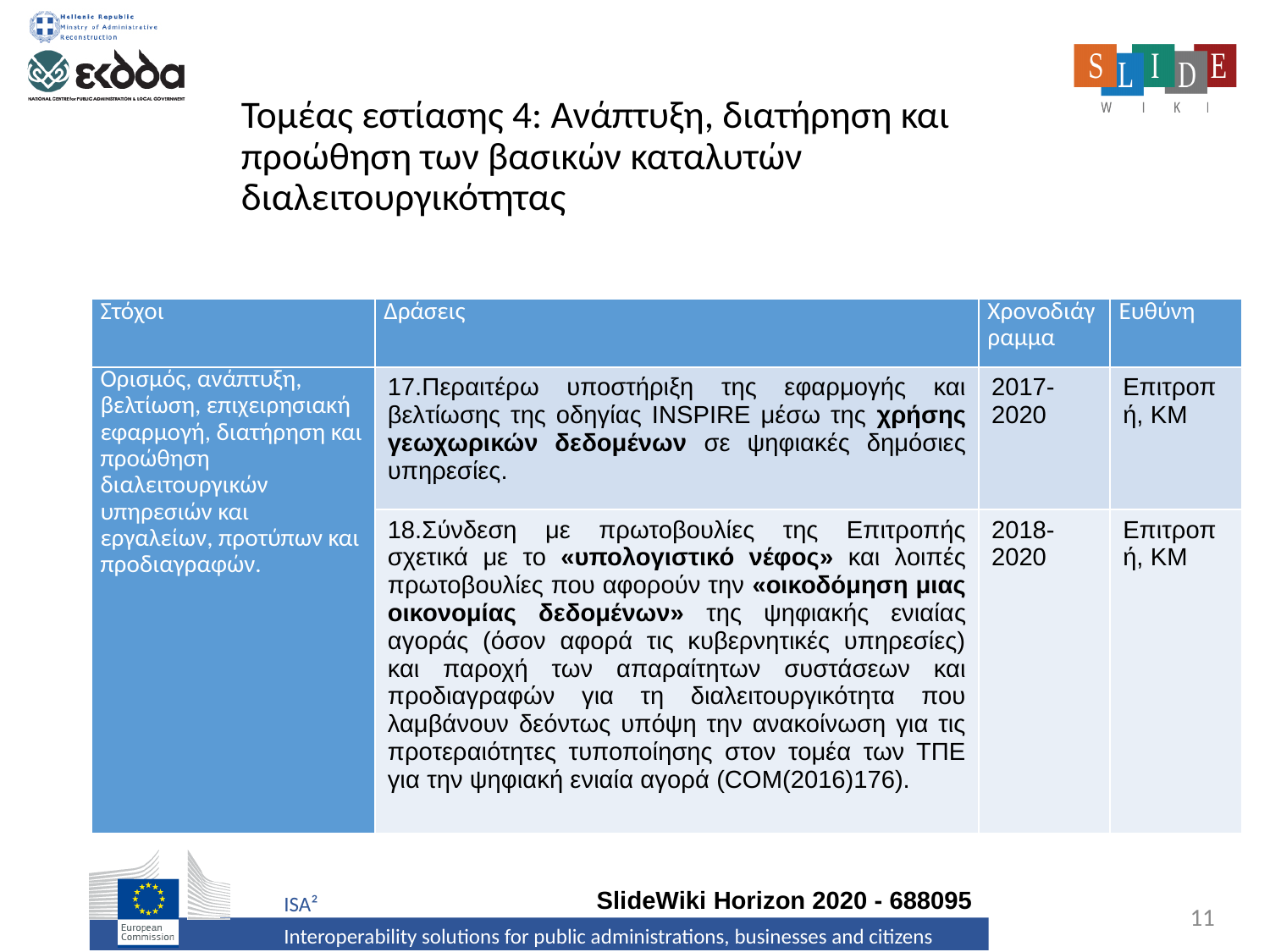

# Τομέας εστίασης 4: Ανάπτυξη, διατήρηση και προώθηση των βασικών καταλυτών διαλειτουργικότητας
| Στόχοι | Δράσεις | Χρονοδιάγραμμα | Ευθύνη |
| --- | --- | --- | --- |
| Ορισμός, ανάπτυξη, βελτίωση, επιχειρησιακή εφαρμογή, διατήρηση και προώθηση διαλειτουργικών υπηρεσιών και εργαλείων, προτύπων και προδιαγραφών. | 17.Περαιτέρω υποστήριξη της εφαρμογής και βελτίωσης της οδηγίας INSPIRE μέσω της χρήσης γεωχωρικών δεδομένων σε ψηφιακές δημόσιες υπηρεσίες. | 2017-2020 | Επιτροπή, ΚΜ |
|  | 18.Σύνδεση με πρωτοβουλίες της Επιτροπής σχετικά με το «υπολογιστικό νέφος» και λοιπές πρωτοβουλίες που αφορούν την «οικοδόμηση μιας οικονομίας δεδομένων» της ψηφιακής ενιαίας αγοράς (όσον αφορά τις κυβερνητικές υπηρεσίες) και παροχή των απαραίτητων συστάσεων και προδιαγραφών για τη διαλειτουργικότητα που λαμβάνουν δεόντως υπόψη την ανακοίνωση για τις προτεραιότητες τυποποίησης στον τομέα των ΤΠΕ για την ψηφιακή ενιαία αγορά (COM(2016)176). | 2018-2020 | Επιτροπή, ΚΜ |
11